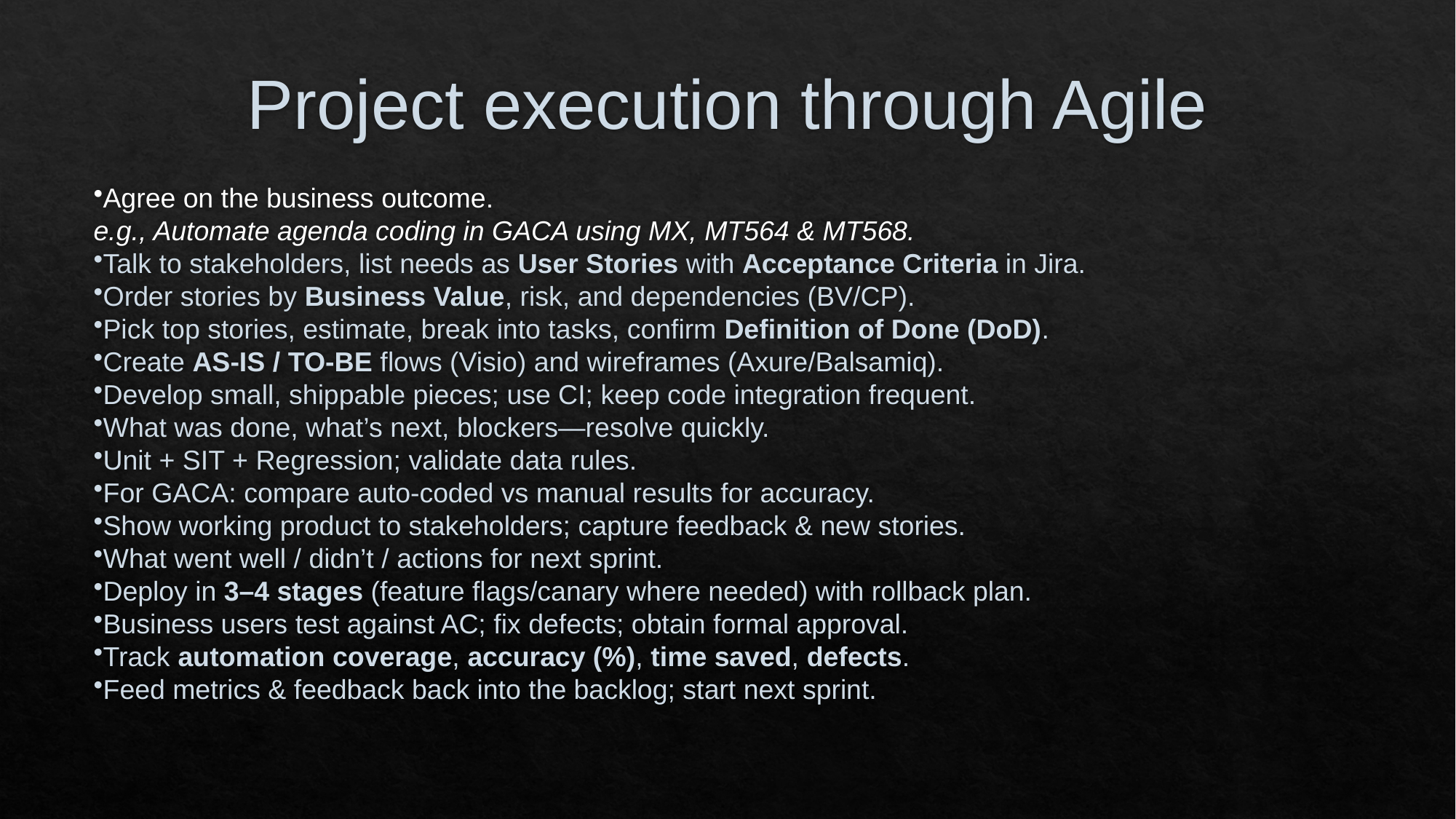

# Project execution through Agile
Agree on the business outcome.
e.g., Automate agenda coding in GACA using MX, MT564 & MT568.
Talk to stakeholders, list needs as User Stories with Acceptance Criteria in Jira.
Order stories by Business Value, risk, and dependencies (BV/CP).
Pick top stories, estimate, break into tasks, confirm Definition of Done (DoD).
Create AS-IS / TO-BE flows (Visio) and wireframes (Axure/Balsamiq).
Develop small, shippable pieces; use CI; keep code integration frequent.
What was done, what’s next, blockers—resolve quickly.
Unit + SIT + Regression; validate data rules.
For GACA: compare auto-coded vs manual results for accuracy.
Show working product to stakeholders; capture feedback & new stories.
What went well / didn’t / actions for next sprint.
Deploy in 3–4 stages (feature flags/canary where needed) with rollback plan.
Business users test against AC; fix defects; obtain formal approval.
Track automation coverage, accuracy (%), time saved, defects.
Feed metrics & feedback back into the backlog; start next sprint.